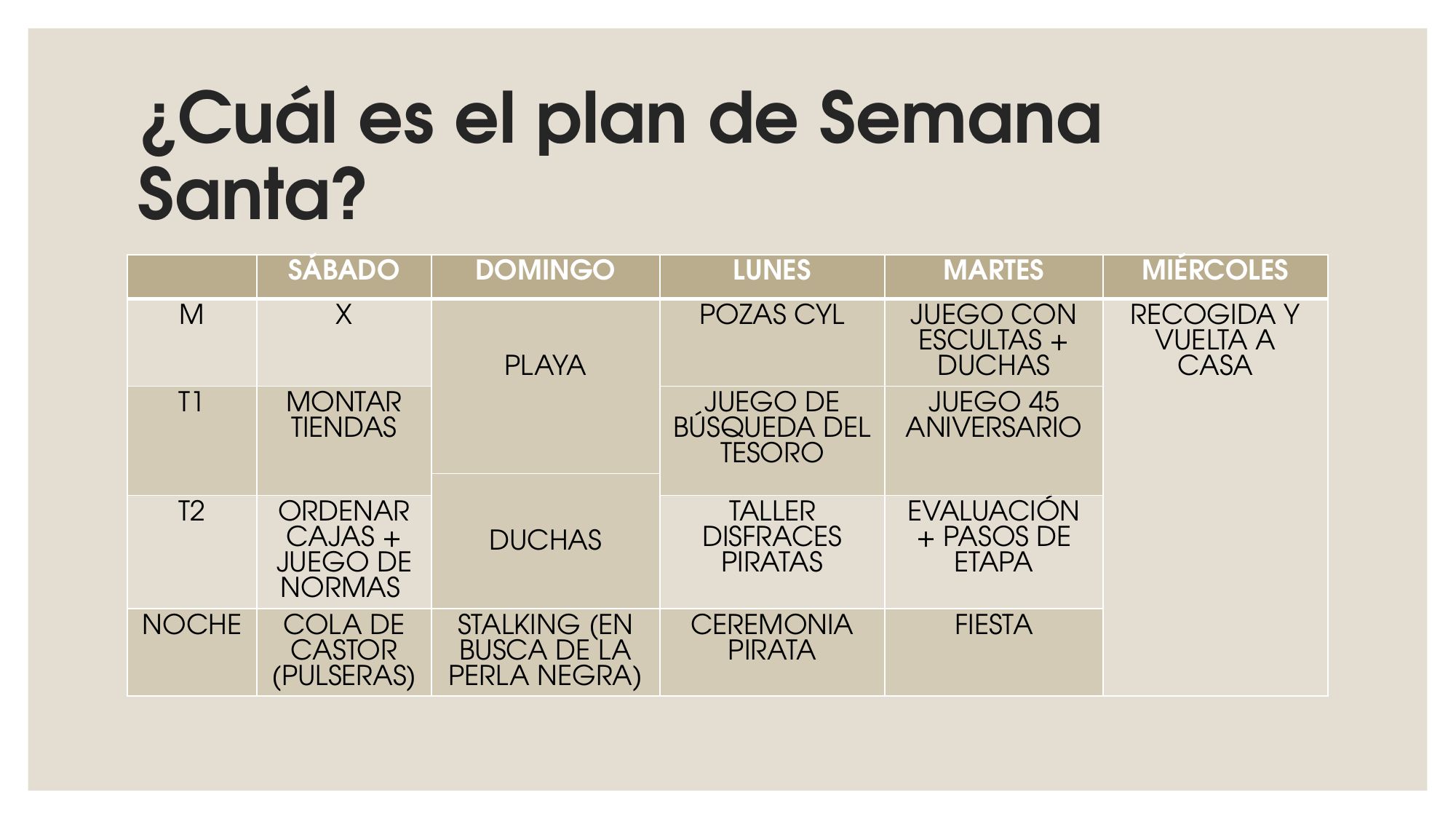

# ¿Cuál es el plan de Semana Santa?
|  | SÁBADO | DOMINGO | LUNES | MARTES | MIÉRCOLES |
| --- | --- | --- | --- | --- | --- |
| M | X | PLAYA | POZAS CYL | JUEGO CON ESCULTAS + DUCHAS | RECOGIDA Y VUELTA A CASA |
| T1 | MONTAR TIENDAS |  | JUEGO DE BÚSQUEDA DEL TESORO | JUEGO 45 ANIVERSARIO |  |
|  |  | DUCHAS |  |  |  |
| T2 | ORDENAR CAJAS + JUEGO DE NORMAS |  | TALLER DISFRACES PIRATAS | EVALUACIÓN + PASOS DE ETAPA |  |
| NOCHE | COLA DE CASTOR (PULSERAS) | STALKING (EN BUSCA DE LA PERLA NEGRA) | CEREMONIA PIRATA | FIESTA |  |